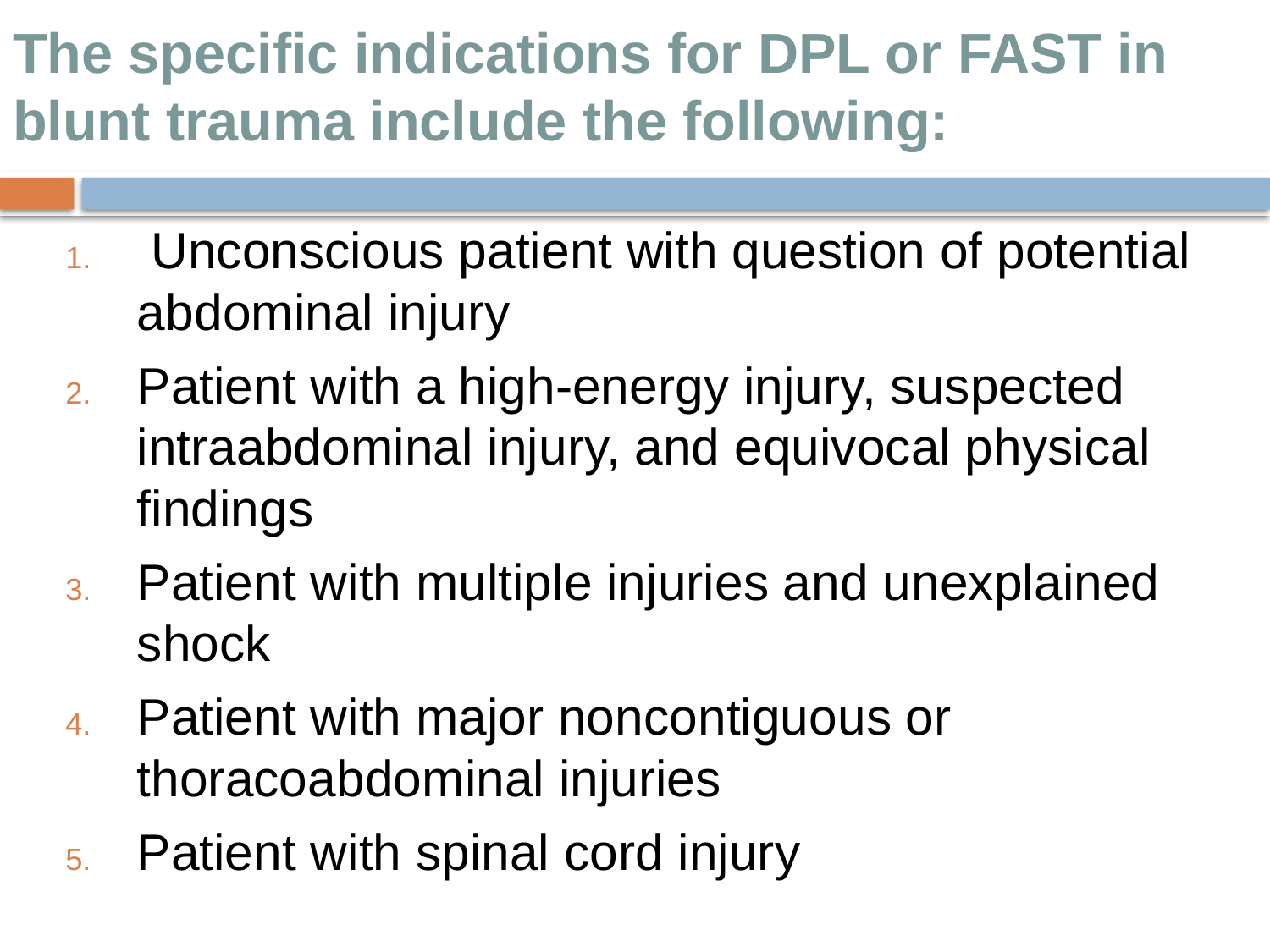

# The specific indications for DPL or FAST in blunt trauma include the following:
 Unconscious patient with question of potential abdominal injury
Patient with a high-energy injury, suspected intraabdominal injury, and equivocal physical findings
Patient with multiple injuries and unexplained shock
Patient with major noncontiguous or thoracoabdominal injuries
Patient with spinal cord injury